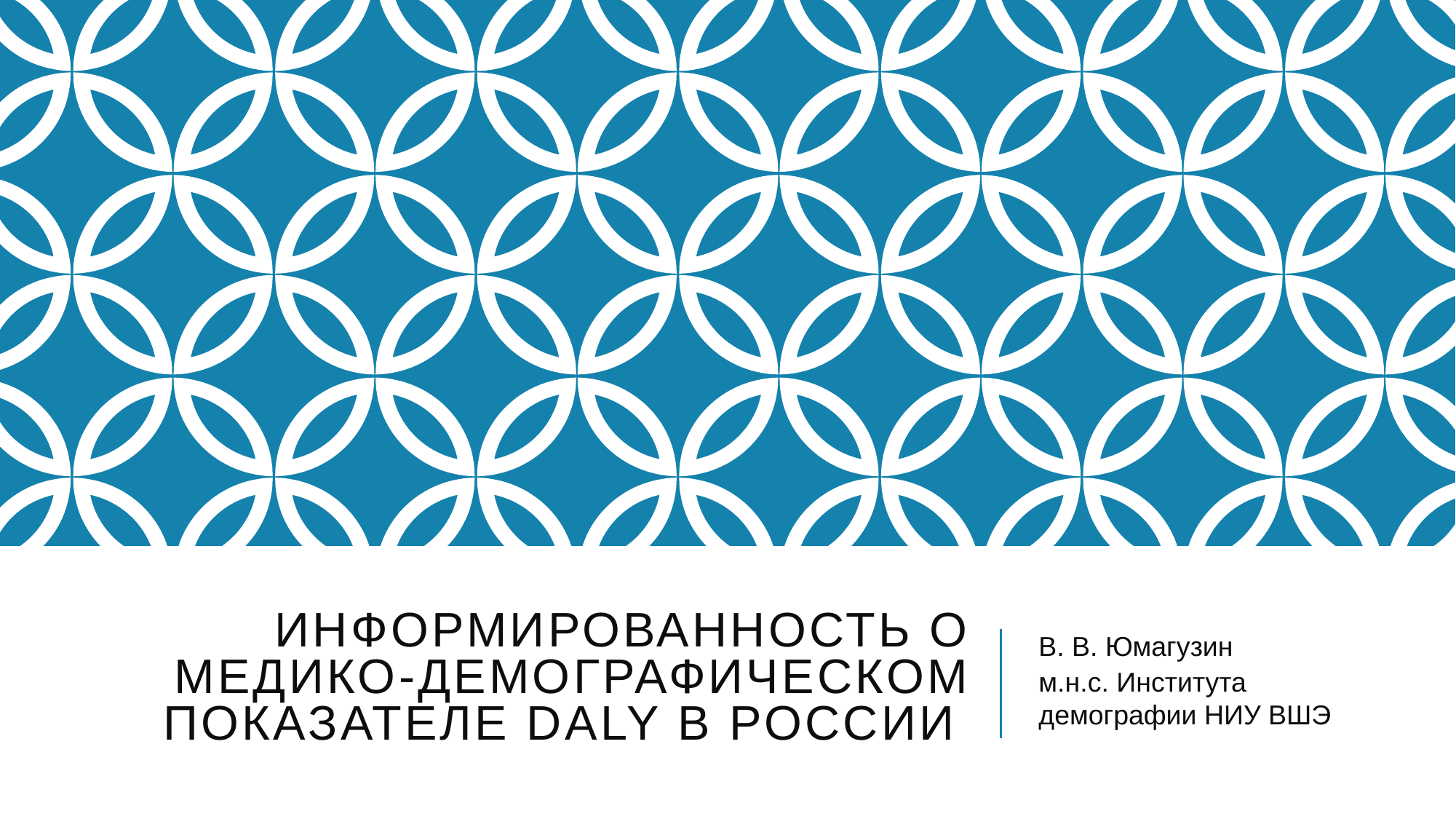

# Информированность о медико-демографическом показателе DALY в России
В. В. Юмагузин
м.н.с. Института демографии НИУ ВШЭ